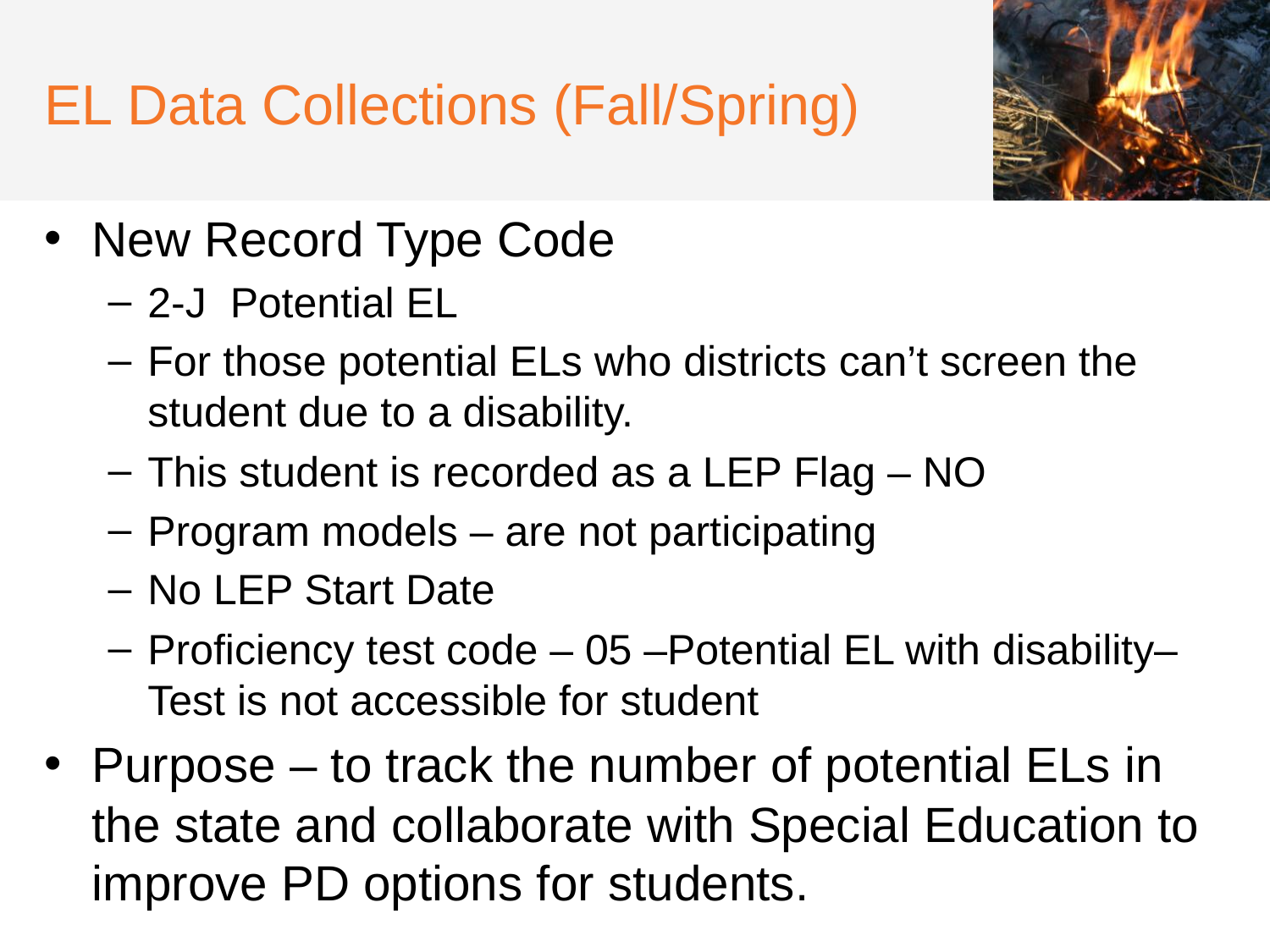

# EL Data Collections (Fall/Spring)
New Record Type Code
2-J  Potential EL
For those potential ELs who districts can’t screen the student due to a disability.
This student is recorded as a LEP Flag – NO
Program models – are not participating
No LEP Start Date
Proficiency test code – 05 –Potential EL with disability– Test is not accessible for student
Purpose – to track the number of potential ELs in the state and collaborate with Special Education to improve PD options for students.